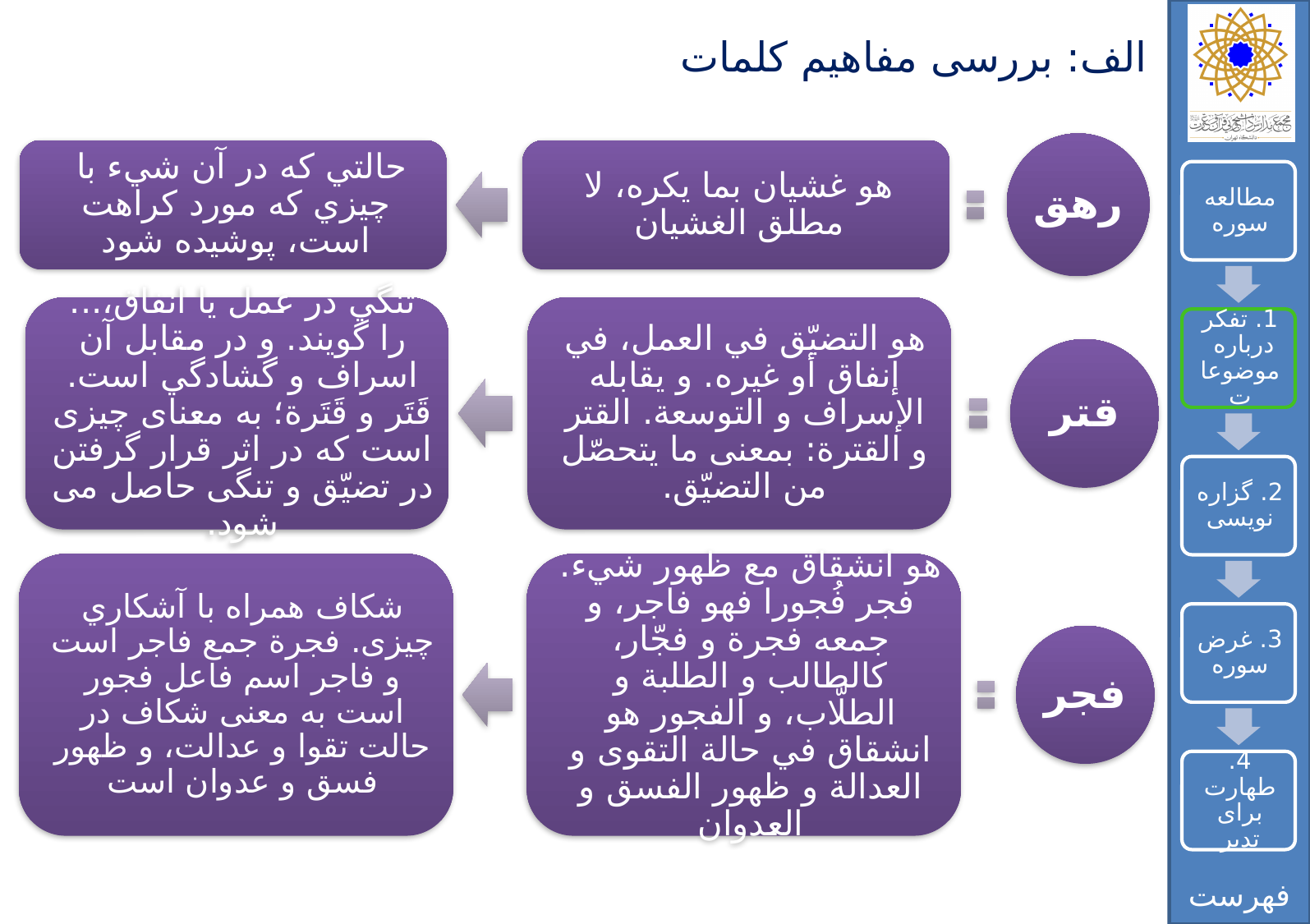

# الف: بررسی مفاهیم کلمات
حالتي که در آن شيء با  چيزي که مورد کراهت است، پوشيده شود

هو غشيان بما يكره، لا مطلق الغشيان

رهق
مطالعه سوره

1. تفکر درباره
موضوعات

2. گزاره نویسی

3. غرض سوره

4. طهارت برای تدبر
تنگي در عمل يا انفاق،... را گويند. و در مقابل آن اسراف و گشادگي است. قَتَر و قَتَرة؛ به معنای چیزی است که در اثر قرار گرفتن در تضیّق و تنگی حاصل می شود.

هو التضيّق في العمل، في إنفاق أو غيره. و يقابله الإسراف و التوسعة. القتر و القترة: بمعنى ما يتحصّل من التضيّق.

قتر
شکاف همراه با آشکاري چیزی. فجرة جمع فاجر است و فاجر اسم فاعل فجور است به معنی شکاف در حالت تقوا و عدالت، و ظهور فسق و عدوان است

هو انشقاق مع ظهور شي‏ء. فجر فُجورا فهو فاجر، و جمعه فجرة و فجّار، كالطالب و الطلبة و الطلّاب، و الفجور هو انشقاق في حالة التقوى و العدالة و ظهور الفسق و العدوان

فجر